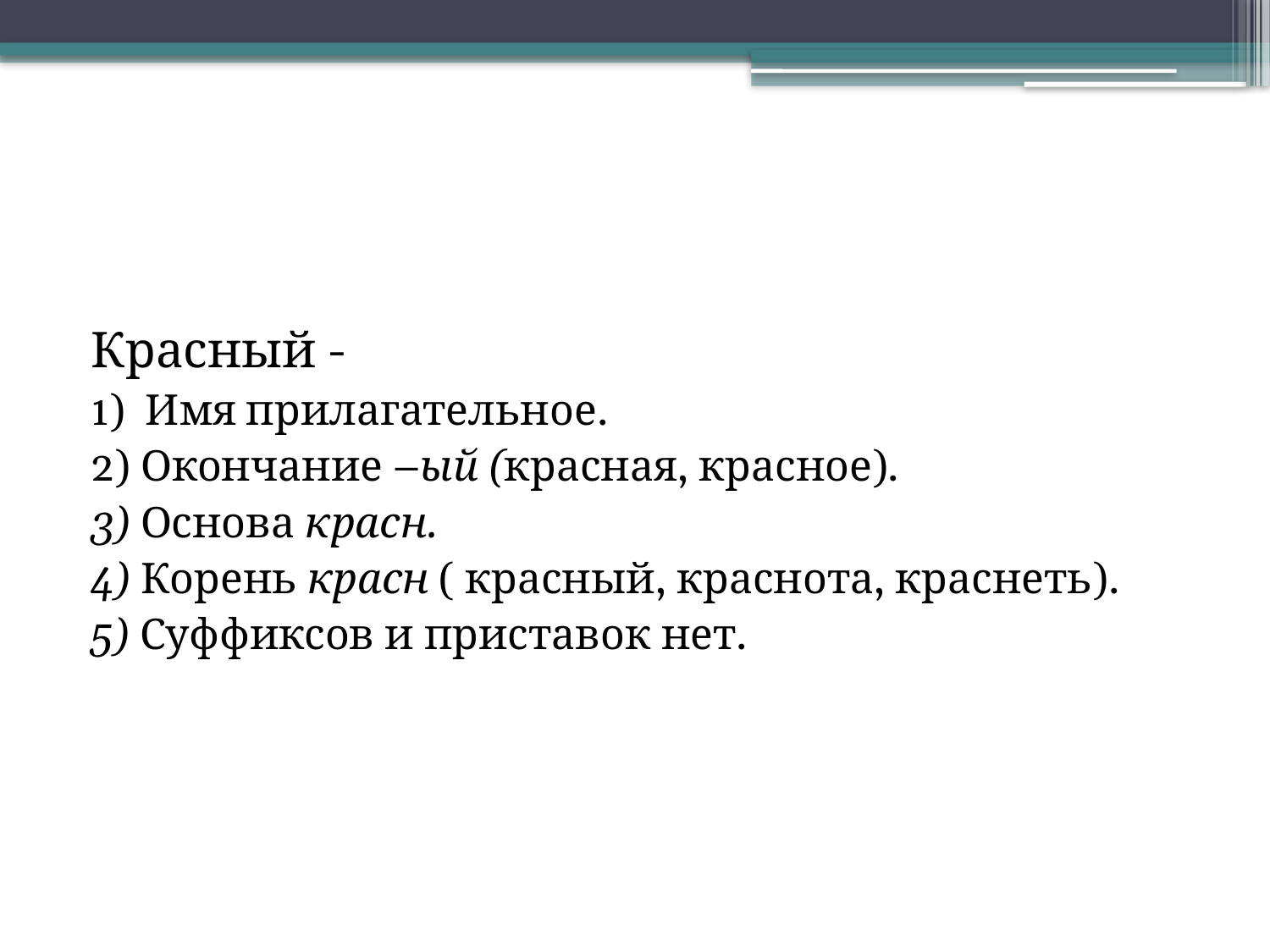

#
Красный -
1)  Имя прилагательное.
2) Окончание –ый (красная, красное).
3) Основа красн.
4) Корень красн ( красный, краснота, краснеть).
5) Суффиксов и приставок нет.